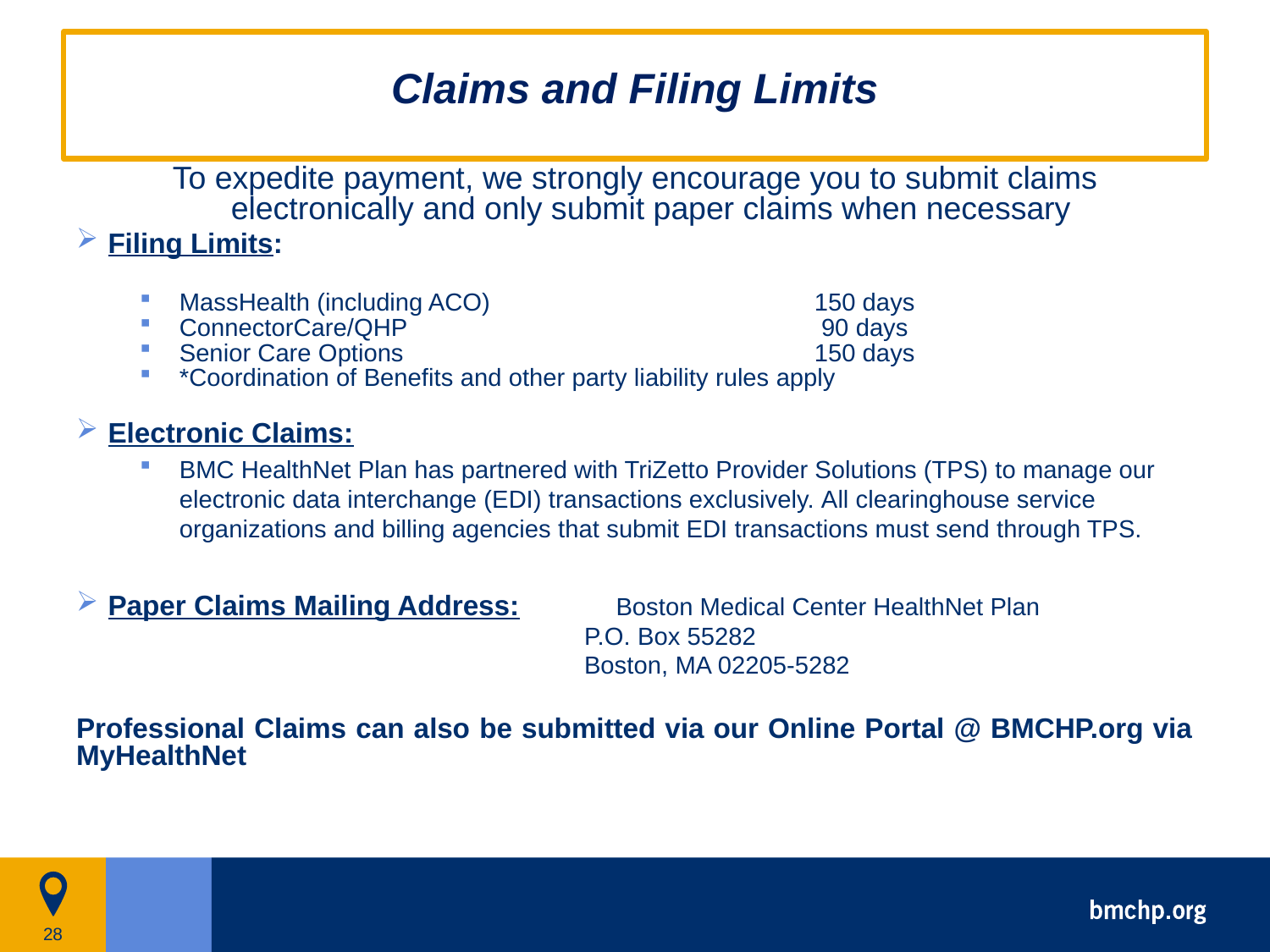

# Claims and Filing Limits
To expedite payment, we strongly encourage you to submit claims electronically and only submit paper claims when necessary
Filing Limits:

MassHealth (including ACO)			150 days
ConnectorCare/QHP		  		 90 days
Senior Care Options				150 days
*Coordination of Benefits and other party liability rules apply

Electronic Claims:
BMC HealthNet Plan has partnered with TriZetto Provider Solutions (TPS) to manage our electronic data interchange (EDI) transactions exclusively. All clearinghouse service organizations and billing agencies that submit EDI transactions must send through TPS.

Paper Claims Mailing Address:	Boston Medical Center HealthNet Plan
				P.O. Box 55282
				Boston, MA 02205-5282

Professional Claims can also be submitted via our Online Portal @ BMCHP.org via MyHealthNet